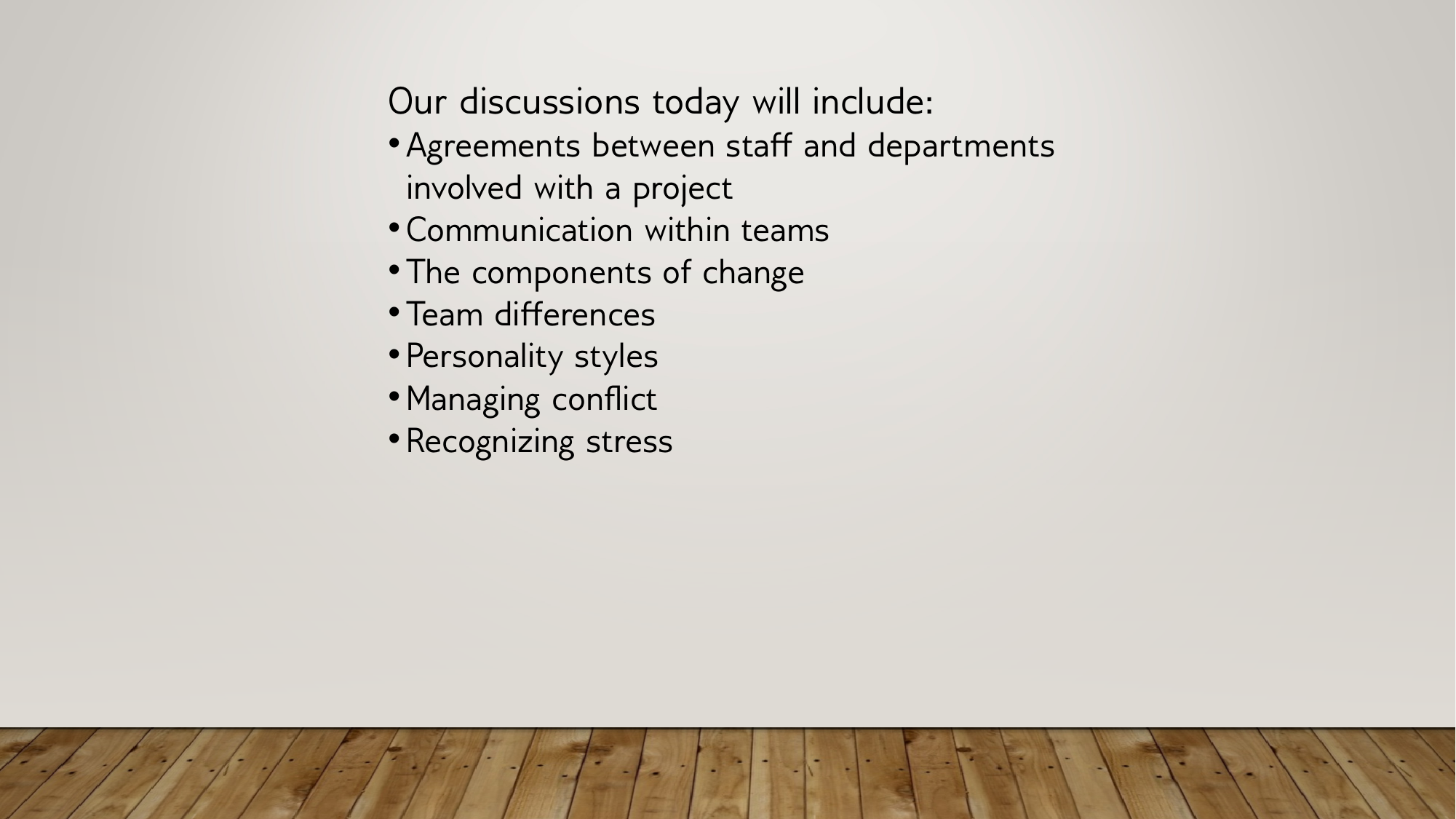

Our discussions today will include:
Agreements between staff and departments involved with a project
Communication within teams
The components of change
Team differences
Personality styles
Managing conflict
Recognizing stress